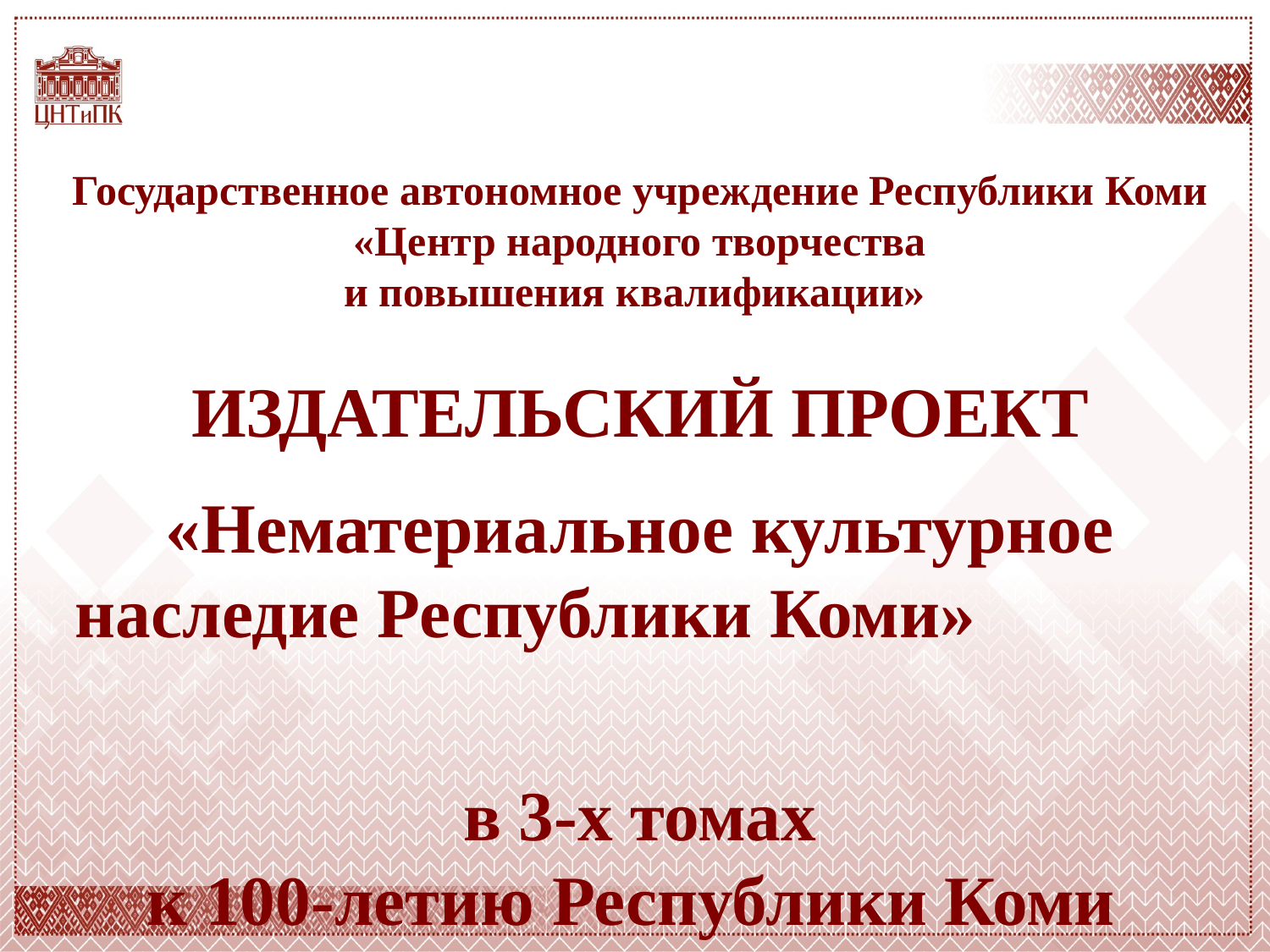

#

Государственное автономное учреждение Республики Коми
«Центр народного творчества
и повышения квалификации»

ИЗДАТЕЛЬСКИЙ ПРОЕКТ
«Нематериальное культурное наследие Республики Коми»

в 3-х томах
к 100-летию Республики Коми